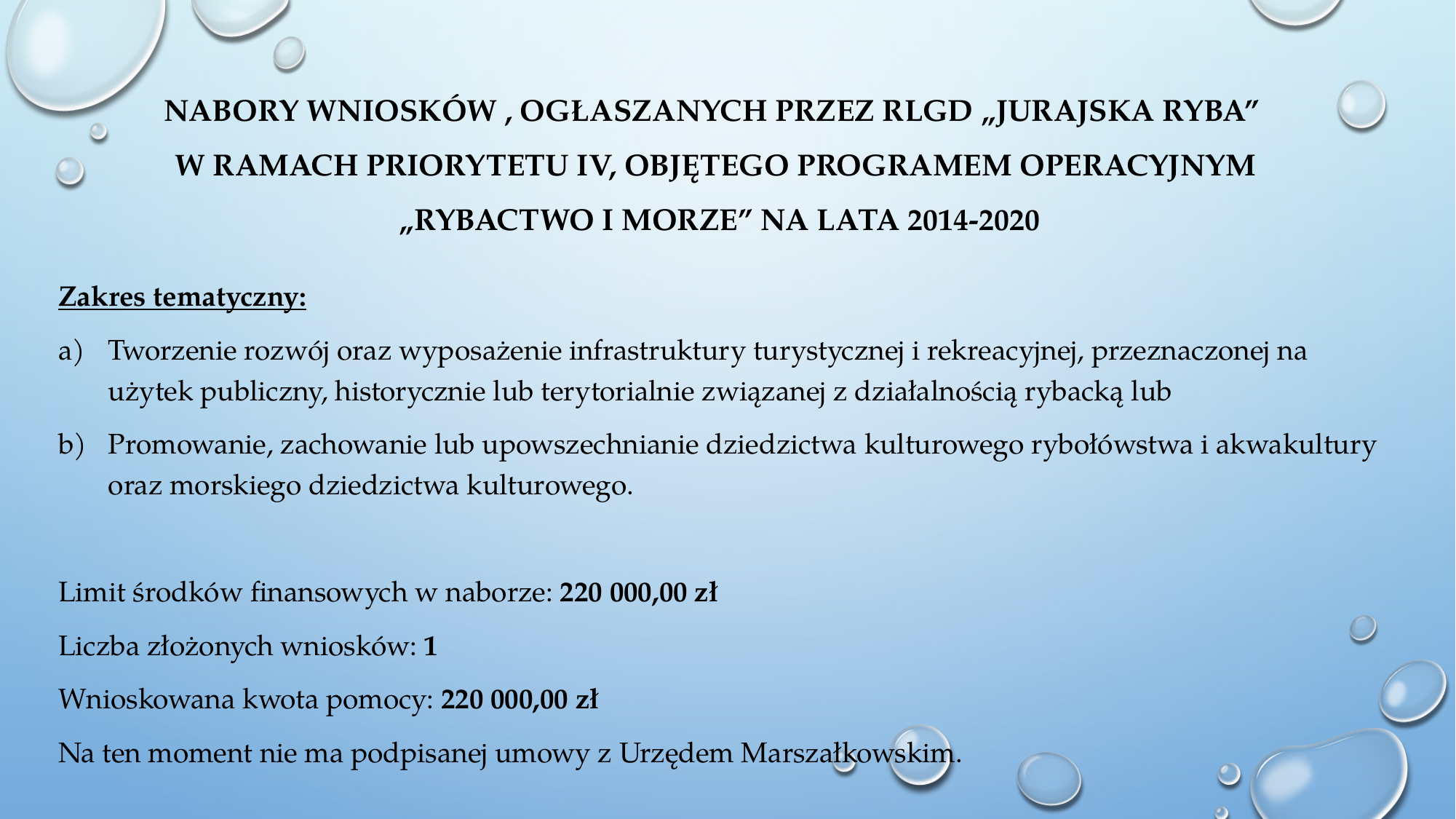

# Nabory wniosków , ogłaszanych przez RLGD „Jurajska Ryba” w ramach priorytetu iv, objętego programem operacyjnym „rybactwo i morze” na lata 2014-2020
Zakres tematyczny:
Tworzenie rozwój oraz wyposażenie infrastruktury turystycznej i rekreacyjnej, przeznaczonej na użytek publiczny, historycznie lub terytorialnie związanej z działalnością rybacką lub
Promowanie, zachowanie lub upowszechnianie dziedzictwa kulturowego rybołówstwa i akwakultury oraz morskiego dziedzictwa kulturowego.

Limit środków finansowych w naborze: 220 000,00 zł
Liczba złożonych wniosków: 1
Wnioskowana kwota pomocy: 220 000,00 zł
Na ten moment nie ma podpisanej umowy z Urzędem Marszałkowskim.